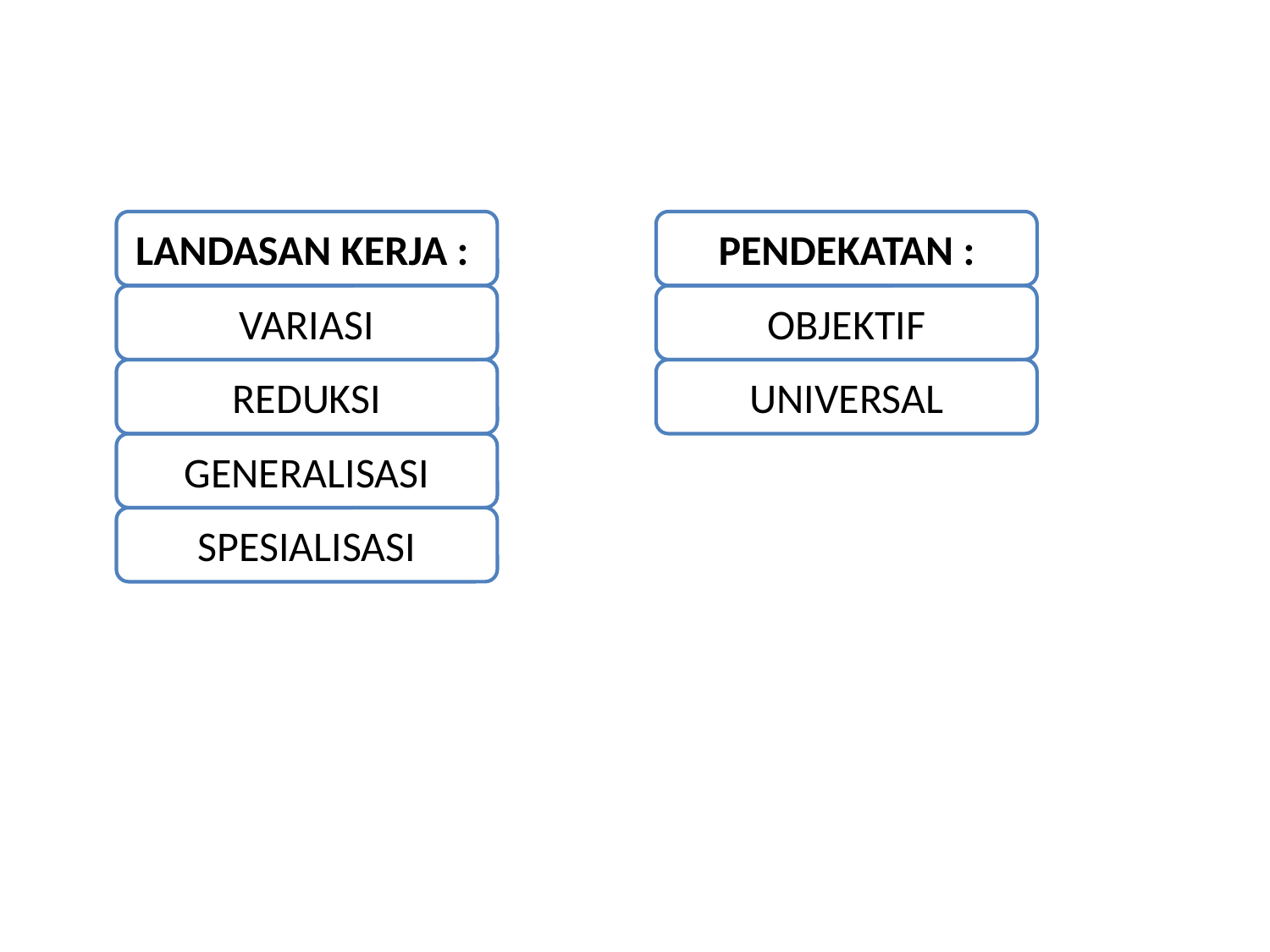

LANDASAN KERJA :

PENDEKATAN :

VARIASI
OBJEKTIF
REDUKSI
UNIVERSAL
GENERALISASI
SPESIALISASI